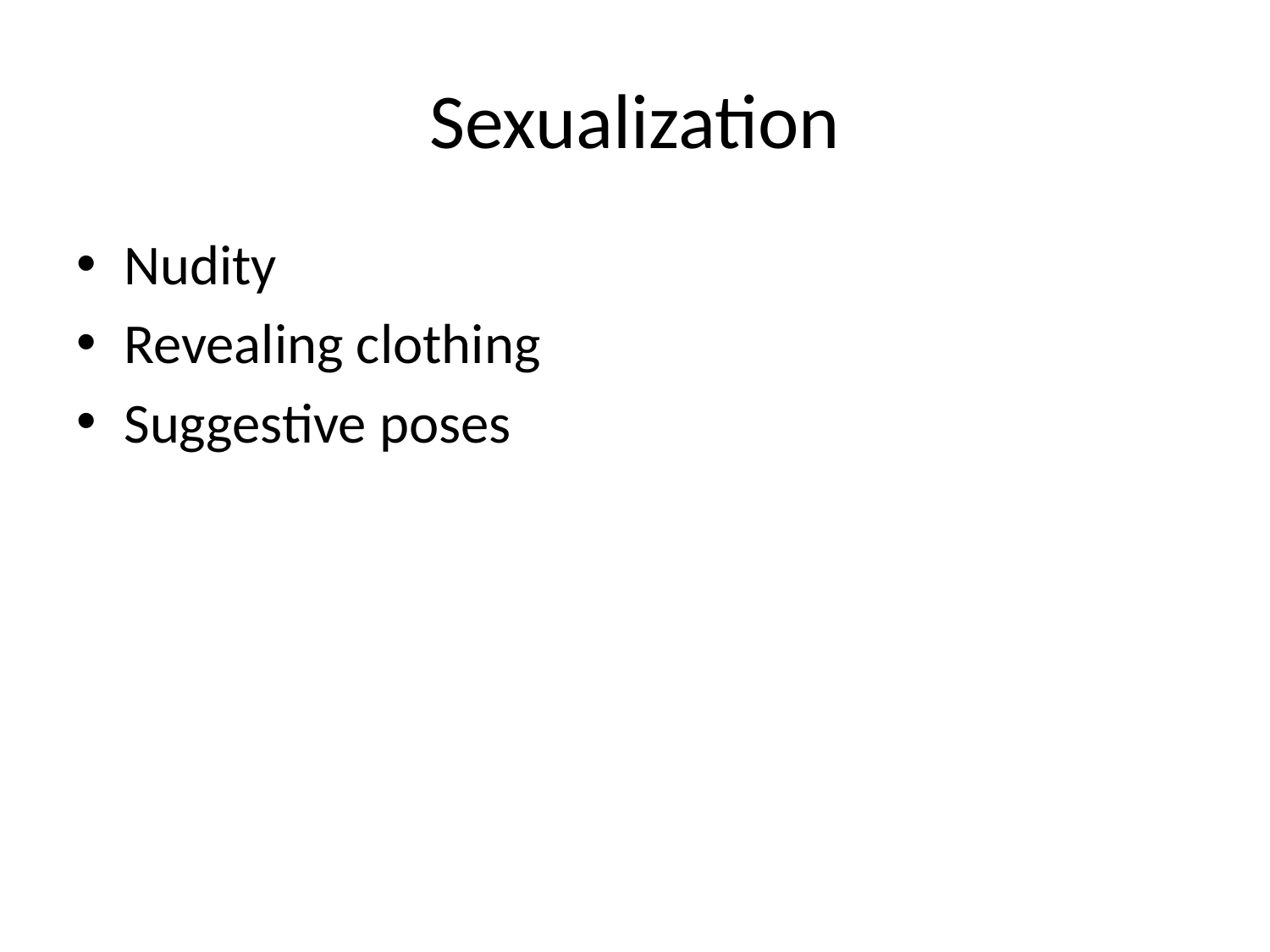

# Sexualization
Nudity
Revealing clothing
Suggestive poses